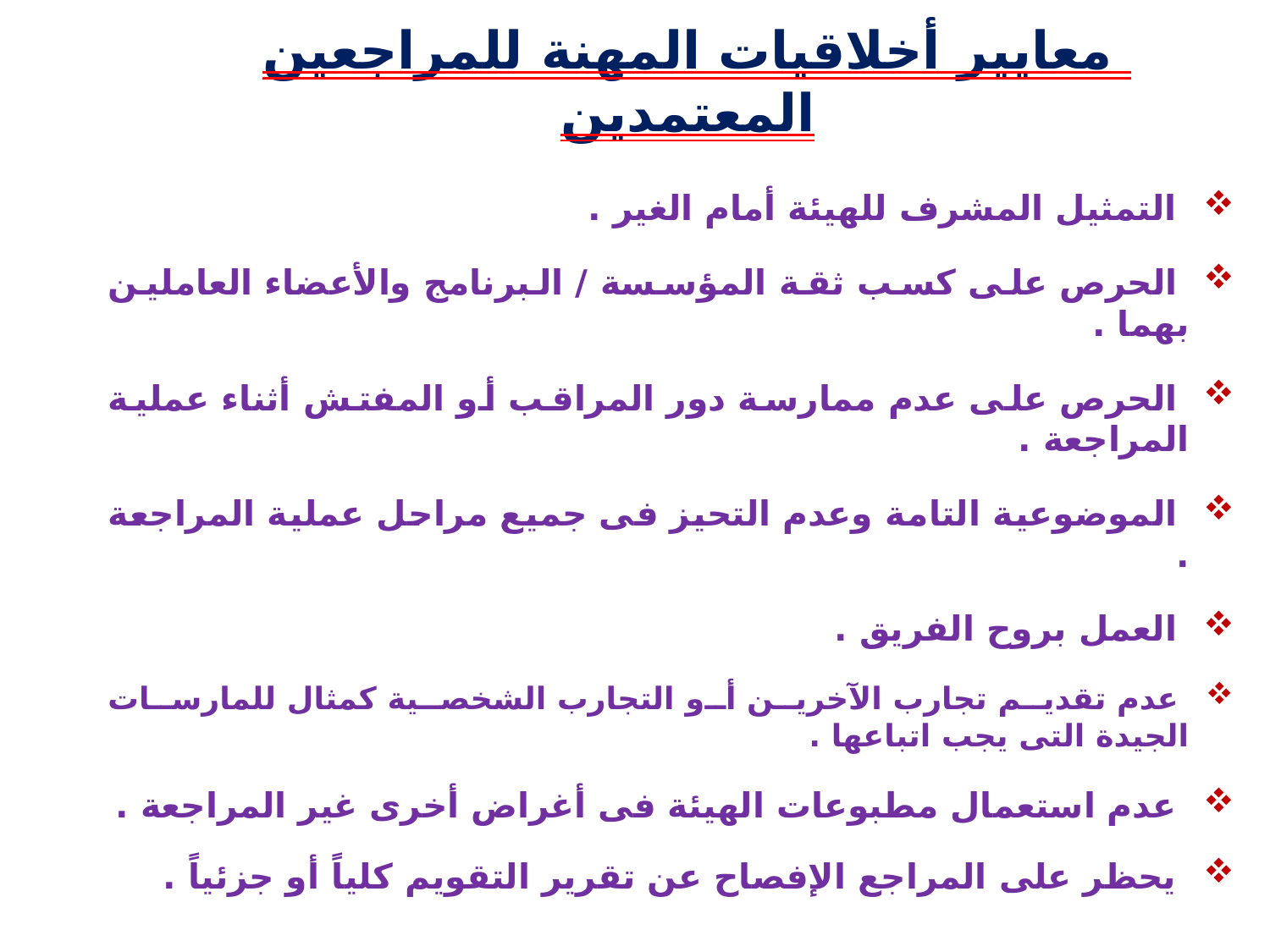

# معايير أخلاقيات المهنة للمراجعين المعتمدين
 التمثيل المشرف للهيئة أمام الغير .

 الحرص على كسب ثقة المؤسسة / البرنامج والأعضاء العاملين بهما .

 الحرص على عدم ممارسة دور المراقب أو المفتش أثناء عملية المراجعة .

 الموضوعية التامة وعدم التحيز فى جميع مراحل عملية المراجعة .

 العمل بروح الفريق .

 عدم تقديم تجارب الآخرين أو التجارب الشخصية كمثال للمارسات الجيدة التى يجب اتباعها .

 عدم استعمال مطبوعات الهيئة فى أغراض أخرى غير المراجعة .

 يحظر على المراجع الإفصاح عن تقرير التقويم كلياً أو جزئياً .